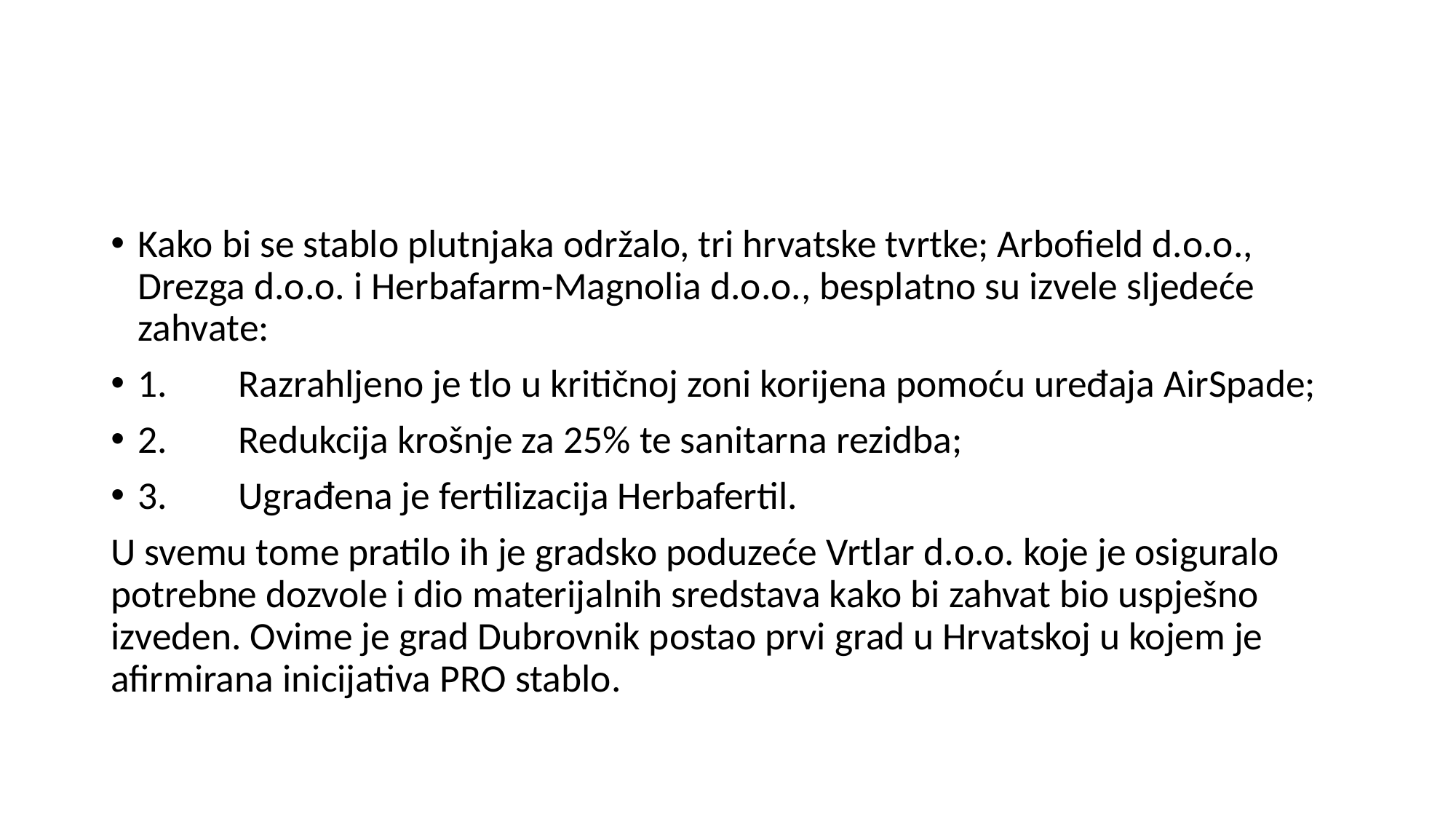

#
Kako bi se stablo plutnjaka održalo, tri hrvatske tvrtke; Arbofield d.o.o., Drezga d.o.o. i Herbafarm-Magnolia d.o.o., besplatno su izvele sljedeće zahvate:
1.	Razrahljeno je tlo u kritičnoj zoni korijena pomoću uređaja AirSpade;
2.	Redukcija krošnje za 25% te sanitarna rezidba;
3. 	Ugrađena je fertilizacija Herbafertil.
U svemu tome pratilo ih je gradsko poduzeće Vrtlar d.o.o. koje je osiguralo potrebne dozvole i dio materijalnih sredstava kako bi zahvat bio uspješno izveden. Ovime je grad Dubrovnik postao prvi grad u Hrvatskoj u kojem je afirmirana inicijativa PRO stablo.